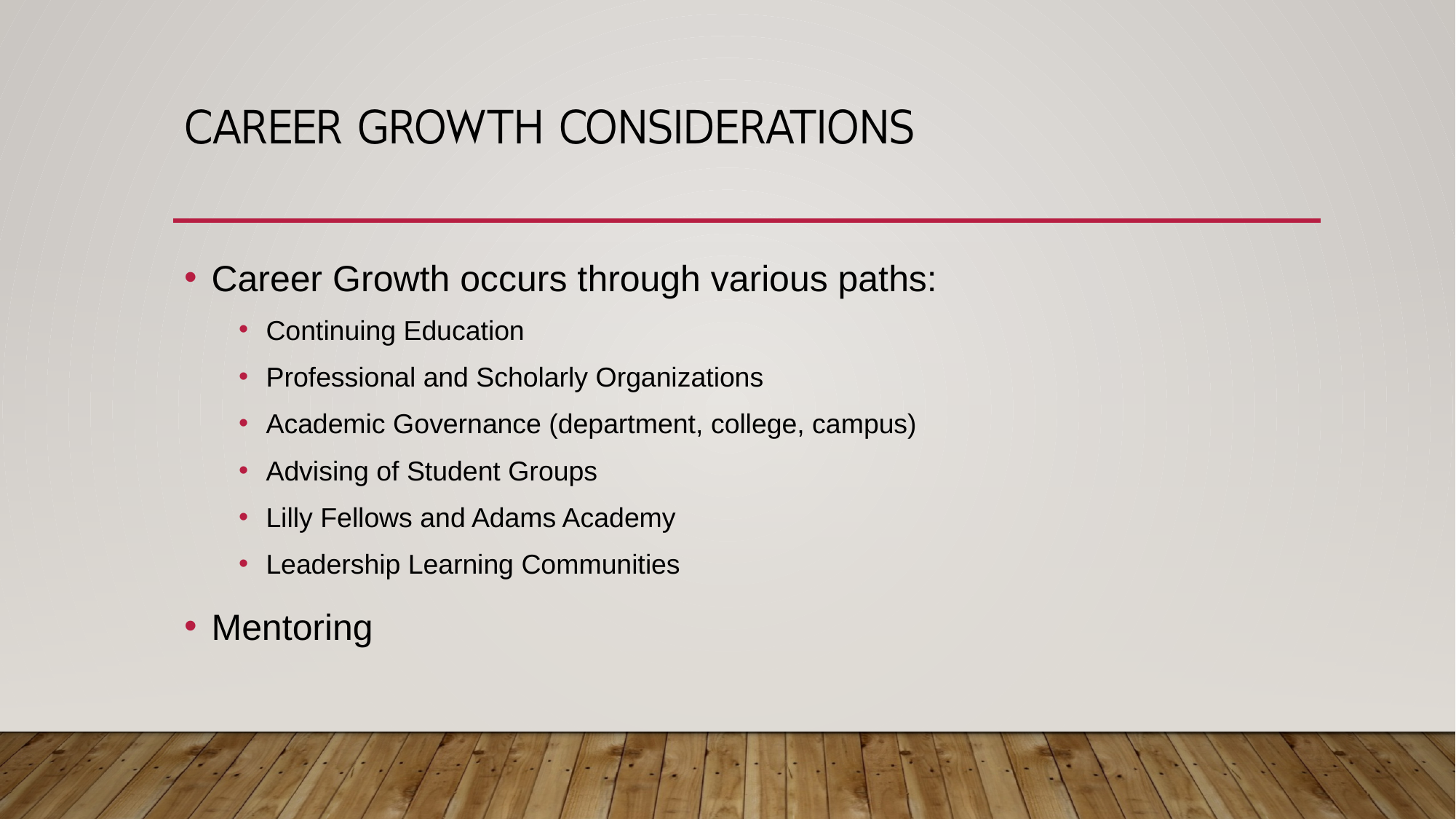

# Career Growth Considerations
Career Growth occurs through various paths:
Continuing Education
Professional and Scholarly Organizations
Academic Governance (department, college, campus)
Advising of Student Groups
Lilly Fellows and Adams Academy
Leadership Learning Communities
Mentoring